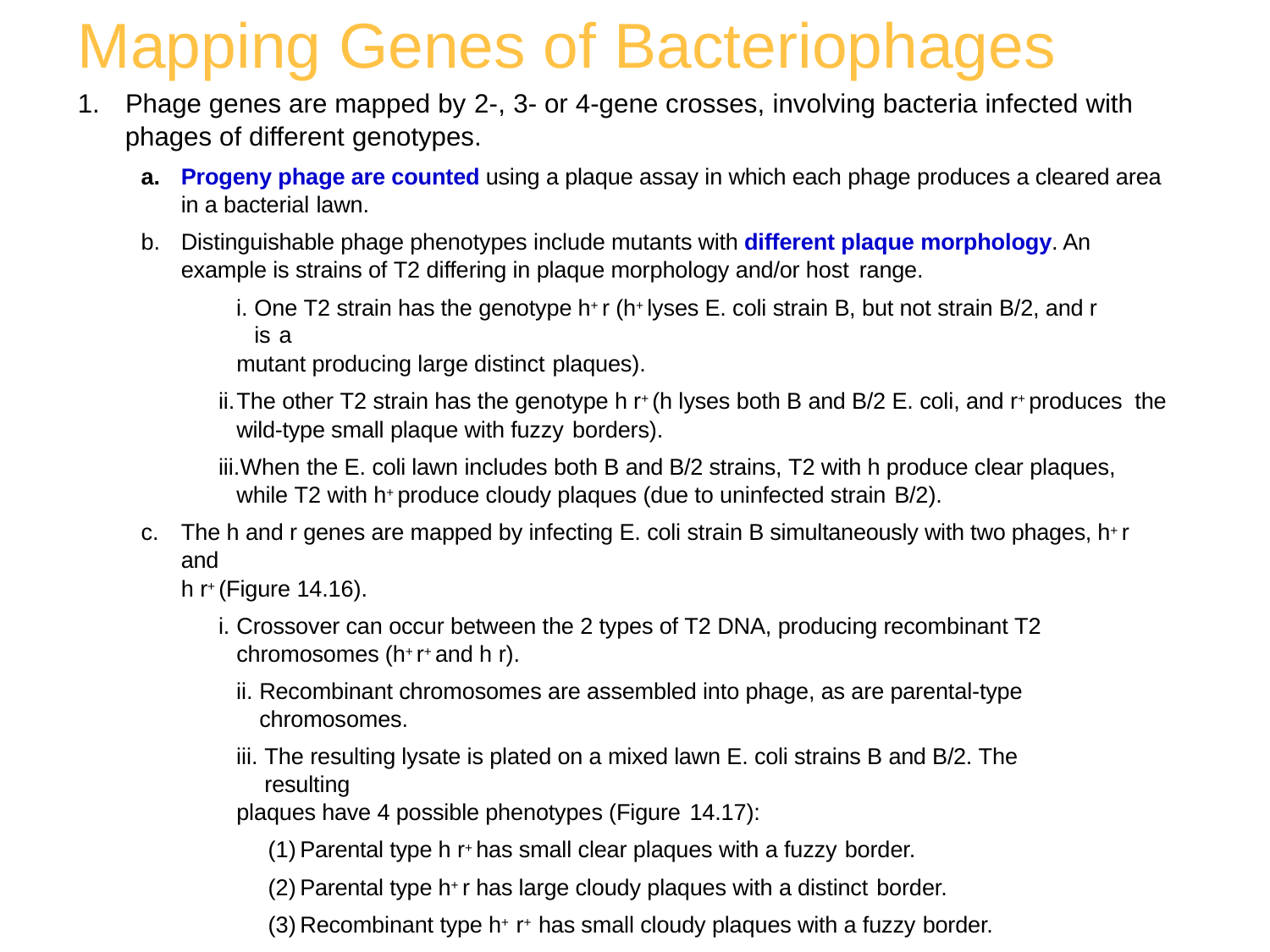

# Mapping Genes of Bacteriophages
Phage genes are mapped by 2-, 3- or 4-gene crosses, involving bacteria infected with
phages of different genotypes.
Progeny phage are counted using a plaque assay in which each phage produces a cleared area  in a bacterial lawn.
Distinguishable phage phenotypes include mutants with different plaque morphology. An  example is strains of T2 differing in plaque morphology and/or host range.
One T2 strain has the genotype h+ r (h+ lyses E. coli strain B, but not strain B/2, and r is a
mutant producing large distinct plaques).
The other T2 strain has the genotype h r+ (h lyses both B and B/2 E. coli, and r+ produces  the wild-type small plaque with fuzzy borders).
When the E. coli lawn includes both B and B/2 strains, T2 with h produce clear plaques,  while T2 with h+ produce cloudy plaques (due to uninfected strain B/2).
The h and r genes are mapped by infecting E. coli strain B simultaneously with two phages, h+ r and
h r+ (Figure 14.16).
Crossover can occur between the 2 types of T2 DNA, producing recombinant T2  chromosomes (h+ r+ and h r).
Recombinant chromosomes are assembled into phage, as are parental-type chromosomes.
The resulting lysate is plated on a mixed lawn E. coli strains B and B/2. The resulting
plaques have 4 possible phenotypes (Figure 14.17):
Parental type h r+ has small clear plaques with a fuzzy border.
Parental type h+ r has large cloudy plaques with a distinct border.
Recombinant type h+  r+  has small cloudy plaques with a fuzzy border.
Recombinant type h r has large clear plaques with a distinct border.
Recombination frequency reflects the relative genetic distance between the phage genes
under study.